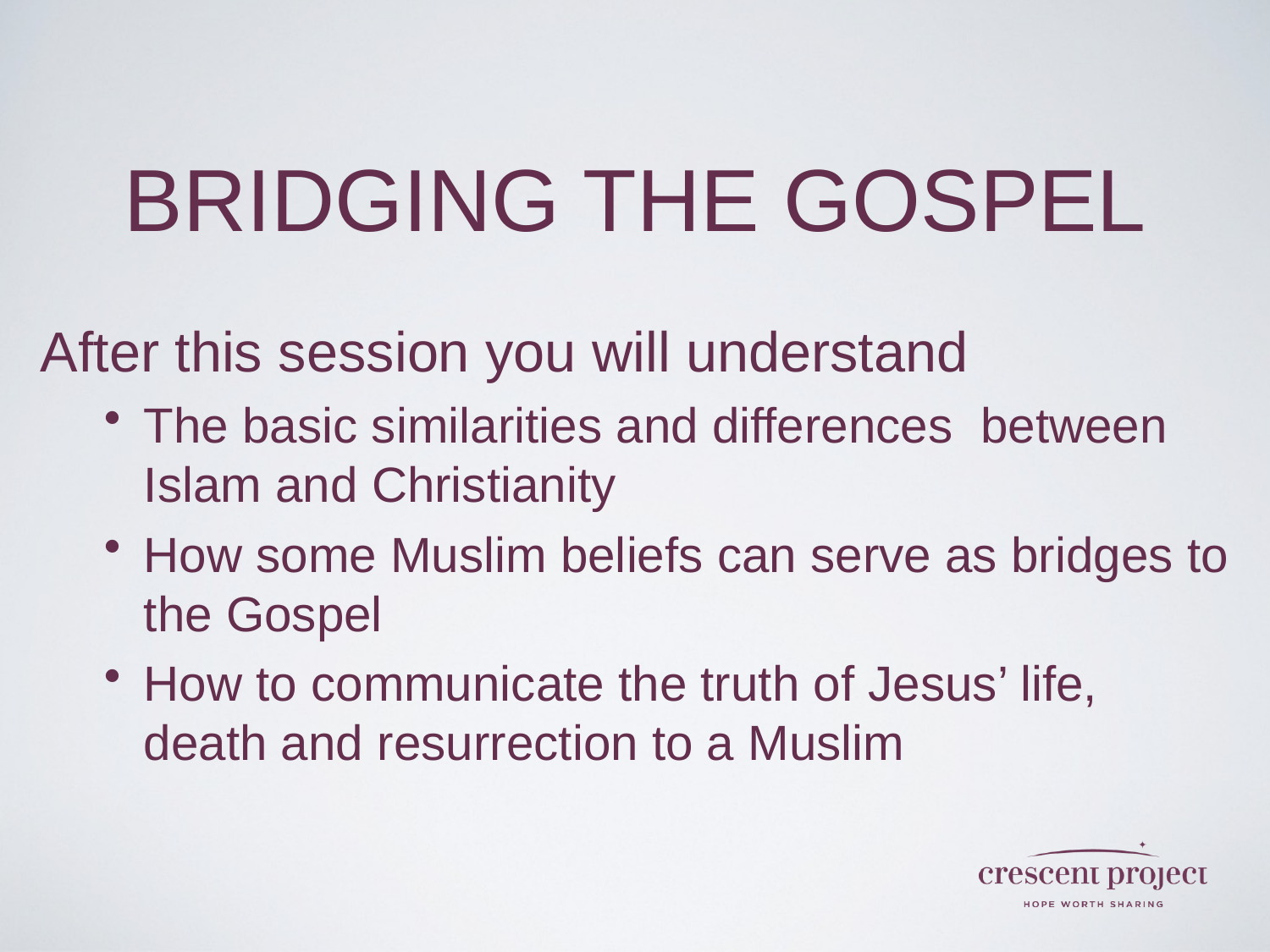

# Bridging the Gospel
After this session you will understand
The basic similarities and differences  between Islam and Christianity
How some Muslim beliefs can serve as bridges to the Gospel
How to communicate the truth of Jesus’ life, death and resurrection to a Muslim